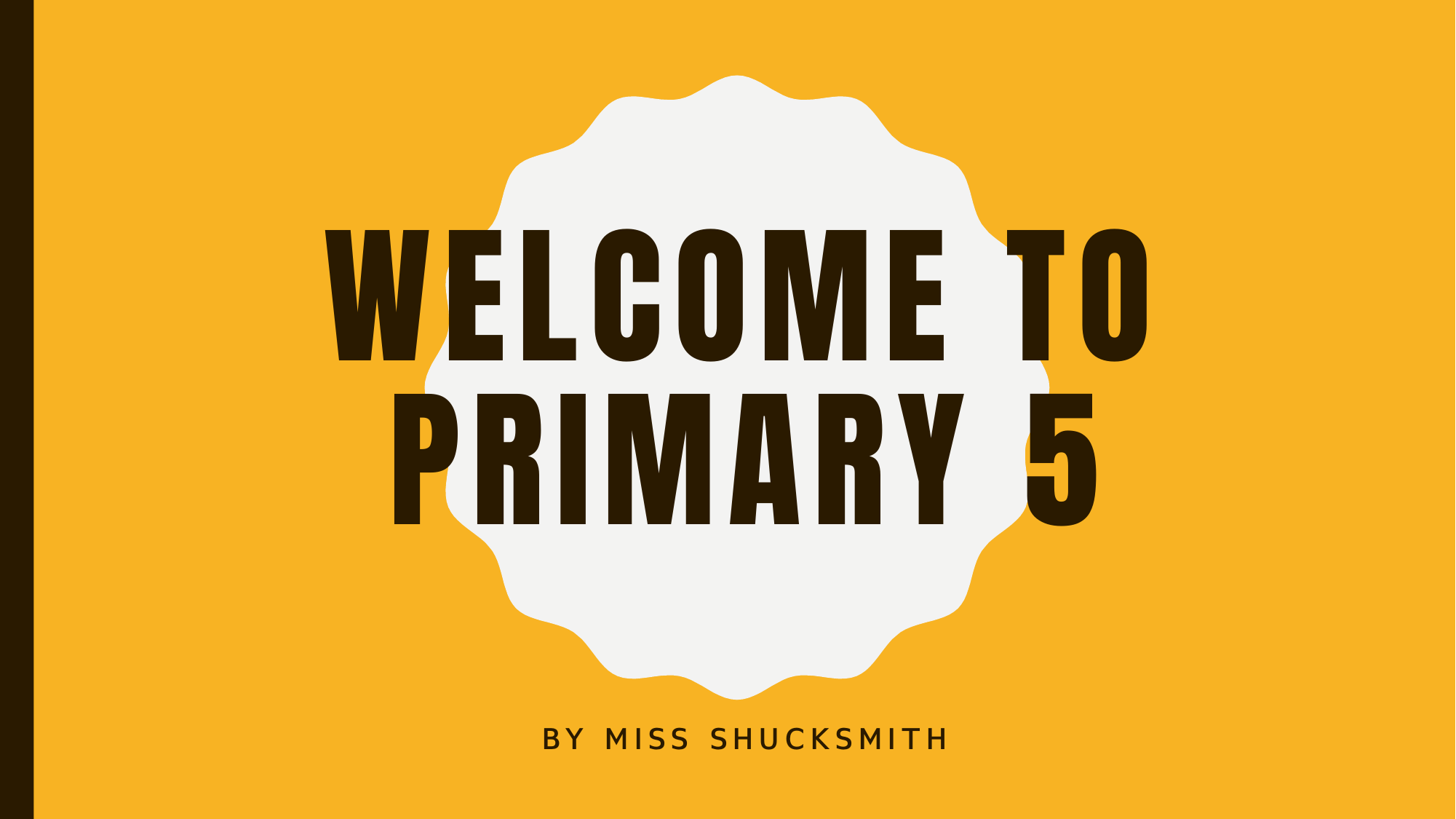

# Welcome to Primary 5
By Miss Shucksmith